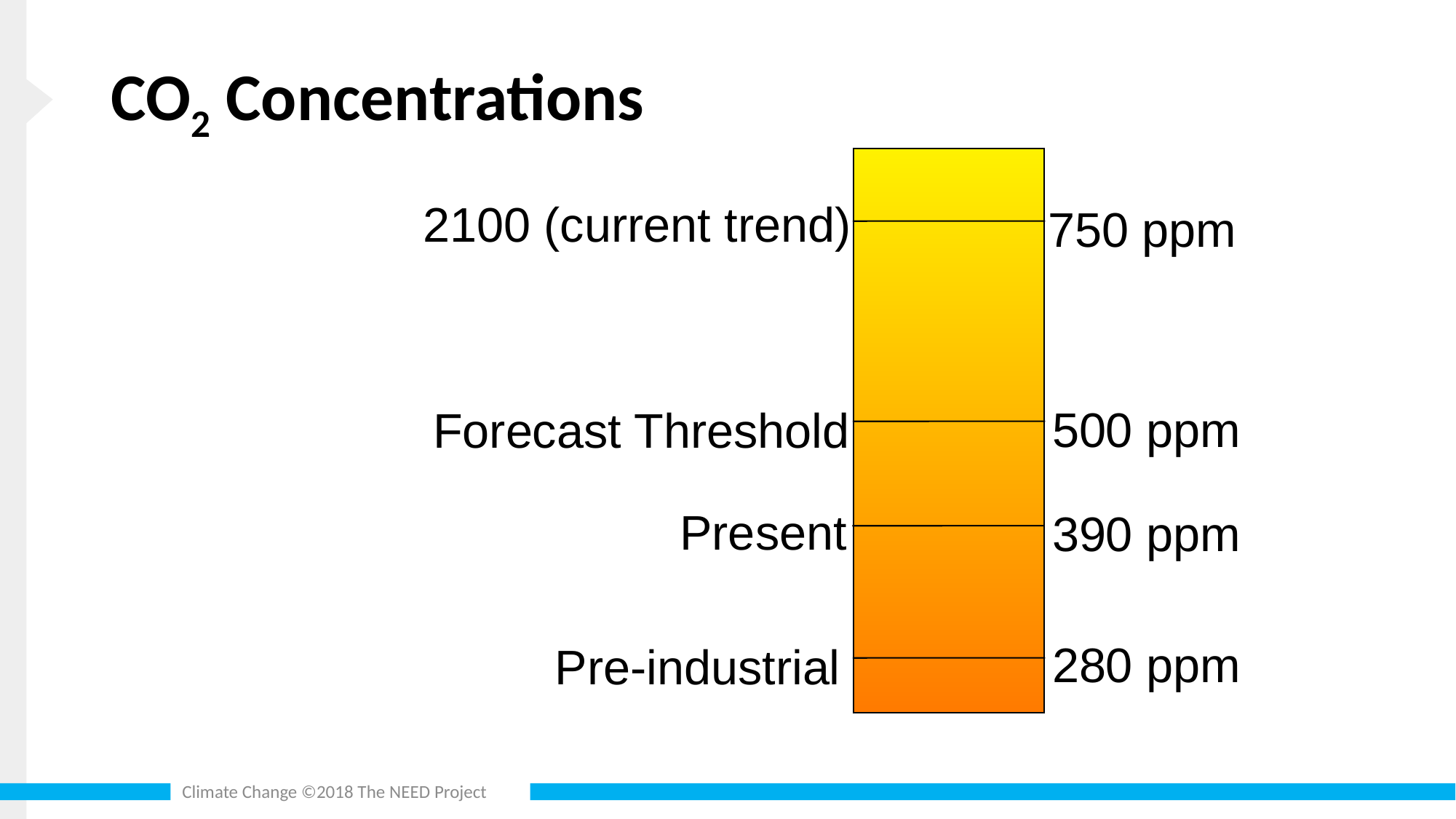

# CO2 Concentrations

2100 (current trend)
750 ppm

500 ppm
Forecast Threshold

Present
390 ppm

280 ppm
Pre-industrial

Climate Change ©2018 The NEED Project